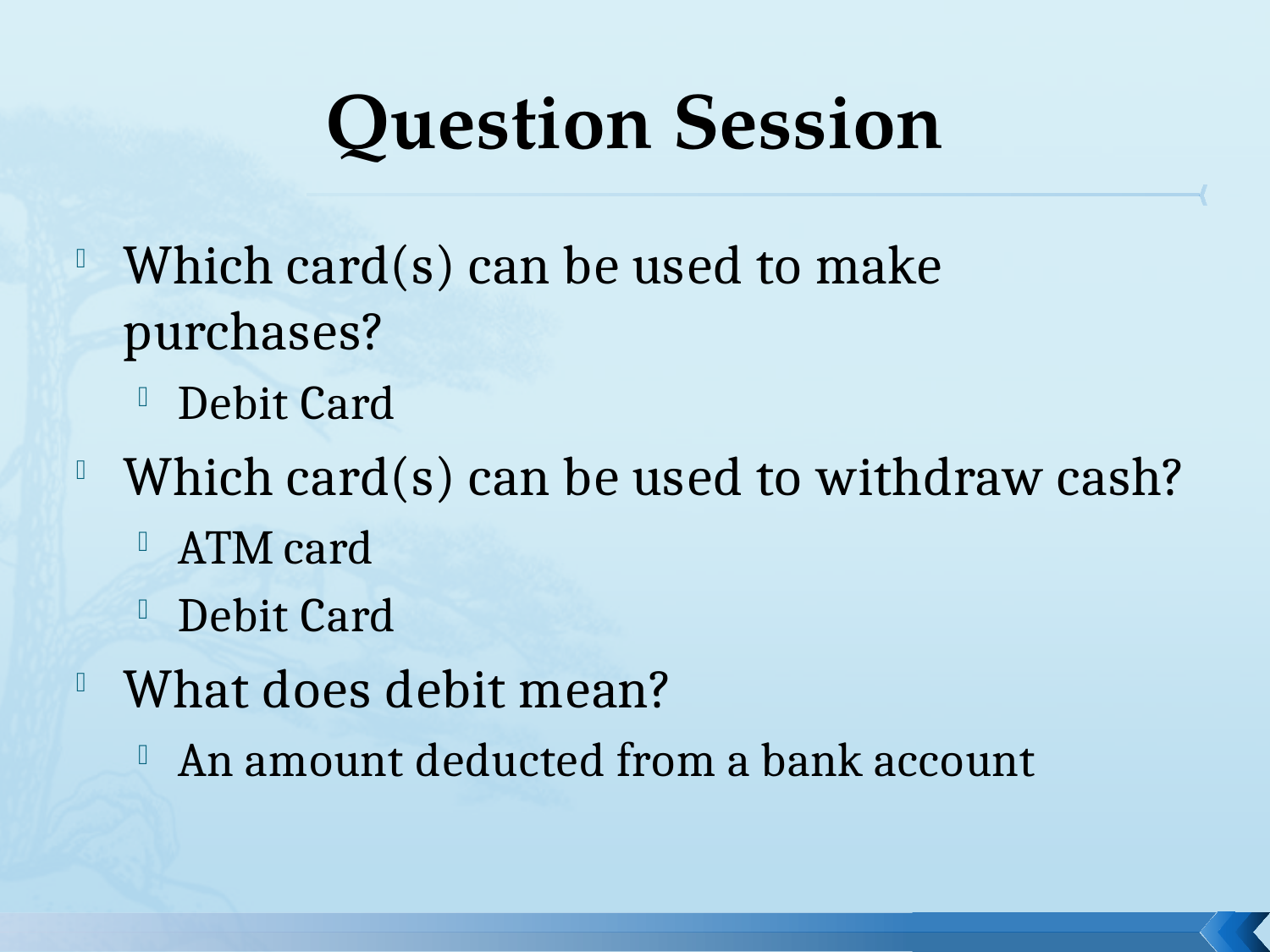

# Question Session
Which card(s) can be used to make purchases?
Debit Card
Which card(s) can be used to withdraw cash?
ATM card
Debit Card
What does debit mean?
An amount deducted from a bank account